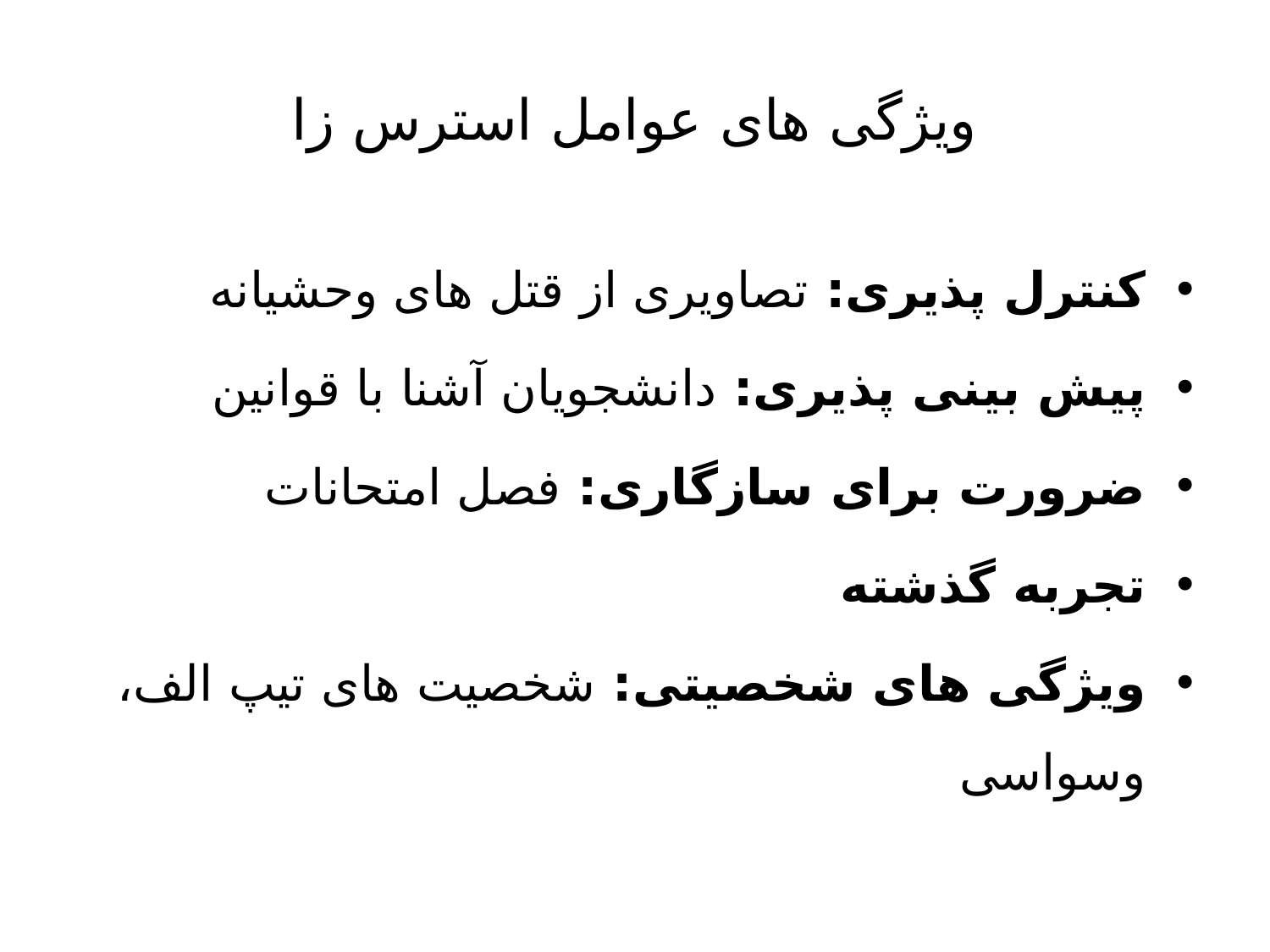

# ویژگی های عوامل استرس زا
کنترل پذیری: تصاویری از قتل های وحشیانه
پیش بینی پذیری: دانشجویان آشنا با قوانین
ضرورت برای سازگاری: فصل امتحانات
تجربه گذشته
ویژگی های شخصیتی: شخصیت های تیپ الف، وسواسی